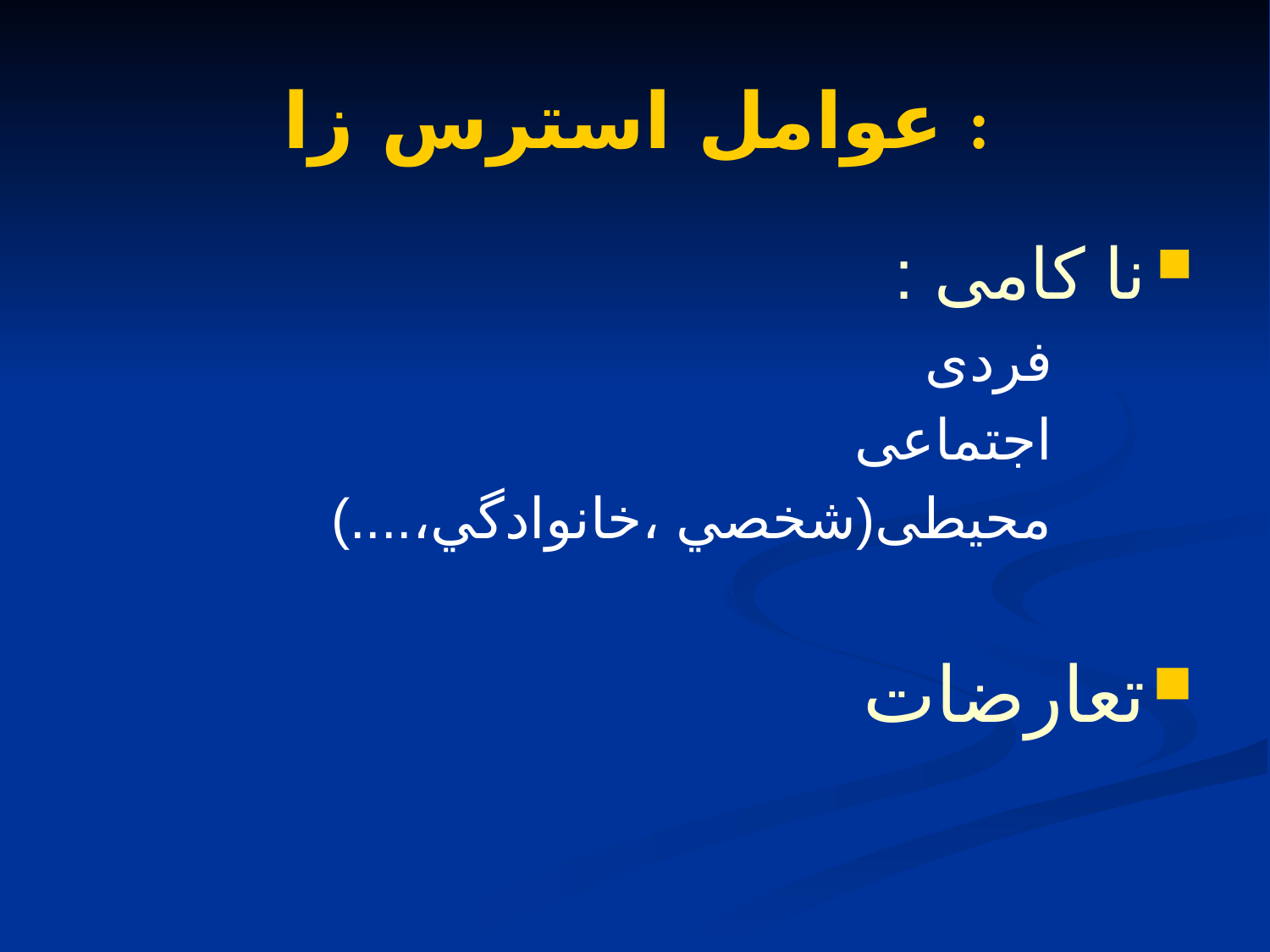

# عوامل استرس زا :
نا کامی :
         فردی
         اجتماعی
         محیطی(شخصي ،خانوادگي،....)

تعارضات